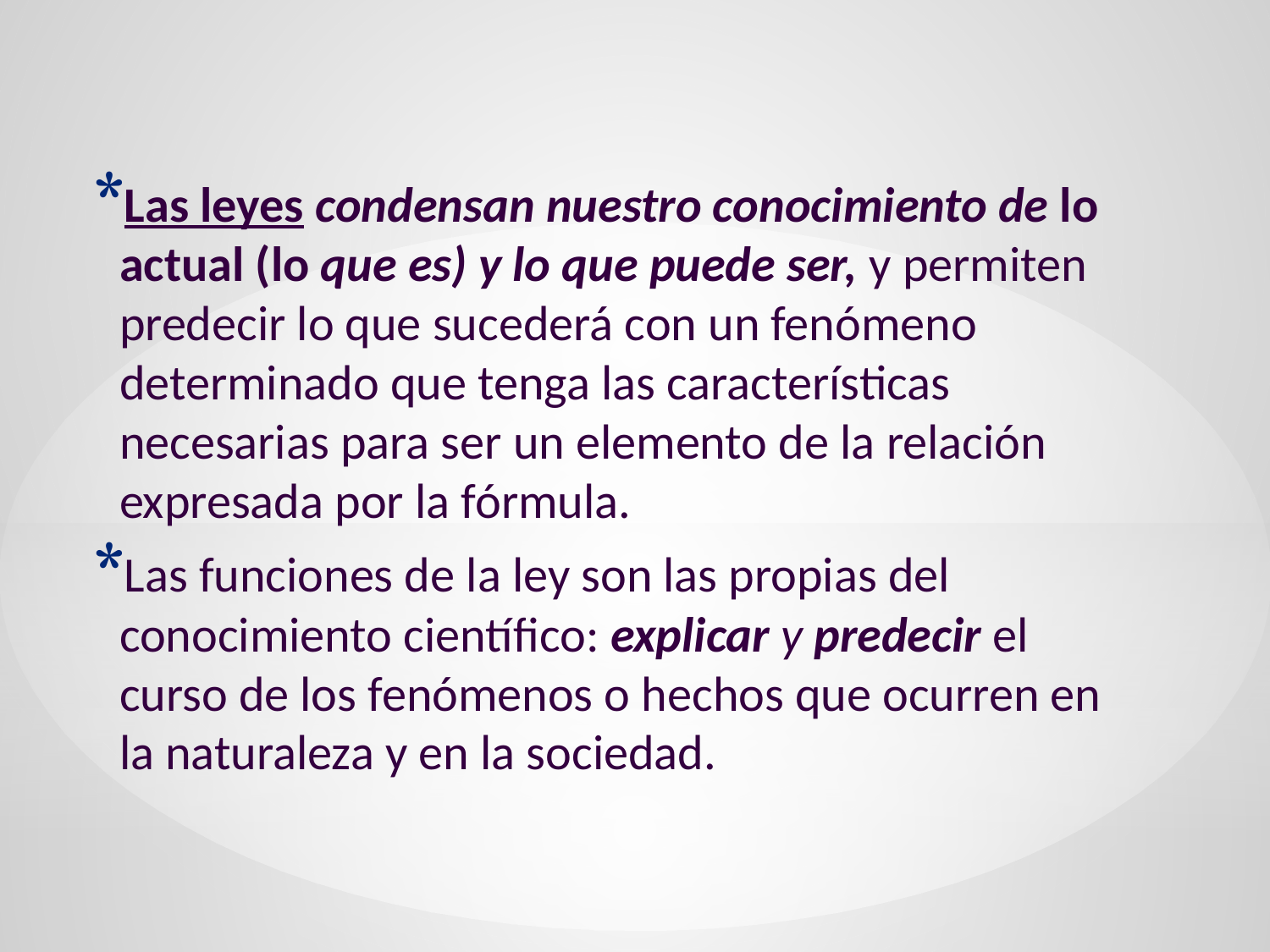

Las leyes condensan nuestro conocimiento de lo actual (lo que es) y lo que puede ser, y permiten predecir lo que sucederá con un fenómeno determinado que tenga las características necesarias para ser un elemento de la relación expresada por la fórmula.
Las funciones de la ley son las propias del conocimiento científico: explicar y predecir el curso de los fenómenos o hechos que ocurren en la naturaleza y en la sociedad.